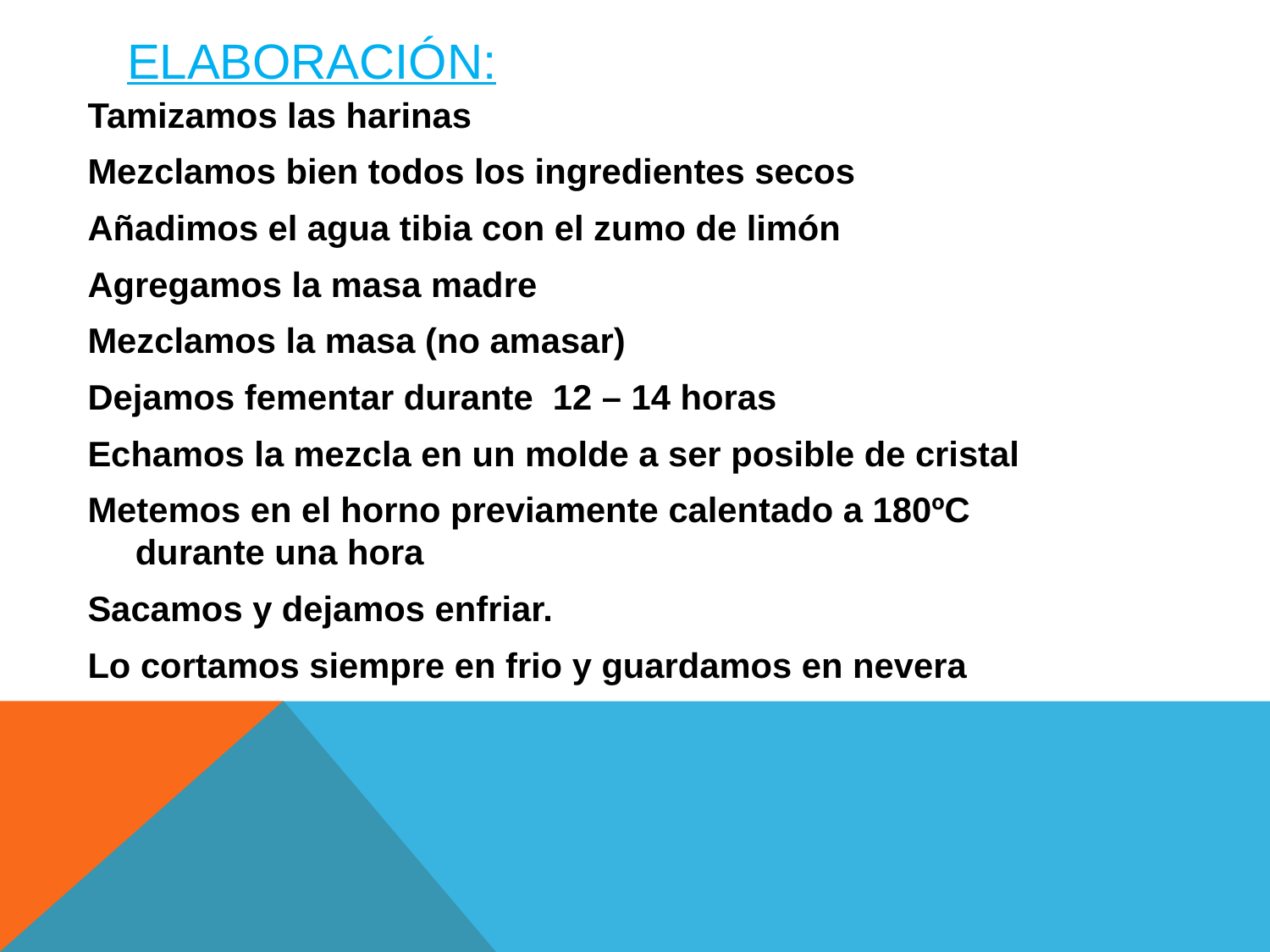

# Elaboración:
Tamizamos las harinas
Mezclamos bien todos los ingredientes secos
Añadimos el agua tibia con el zumo de limón
Agregamos la masa madre
Mezclamos la masa (no amasar)
Dejamos fementar durante  12 – 14 horas
Echamos la mezcla en un molde a ser posible de cristal
Metemos en el horno previamente calentado a 180ºC durante una hora
Sacamos y dejamos enfriar.
Lo cortamos siempre en frio y guardamos en nevera